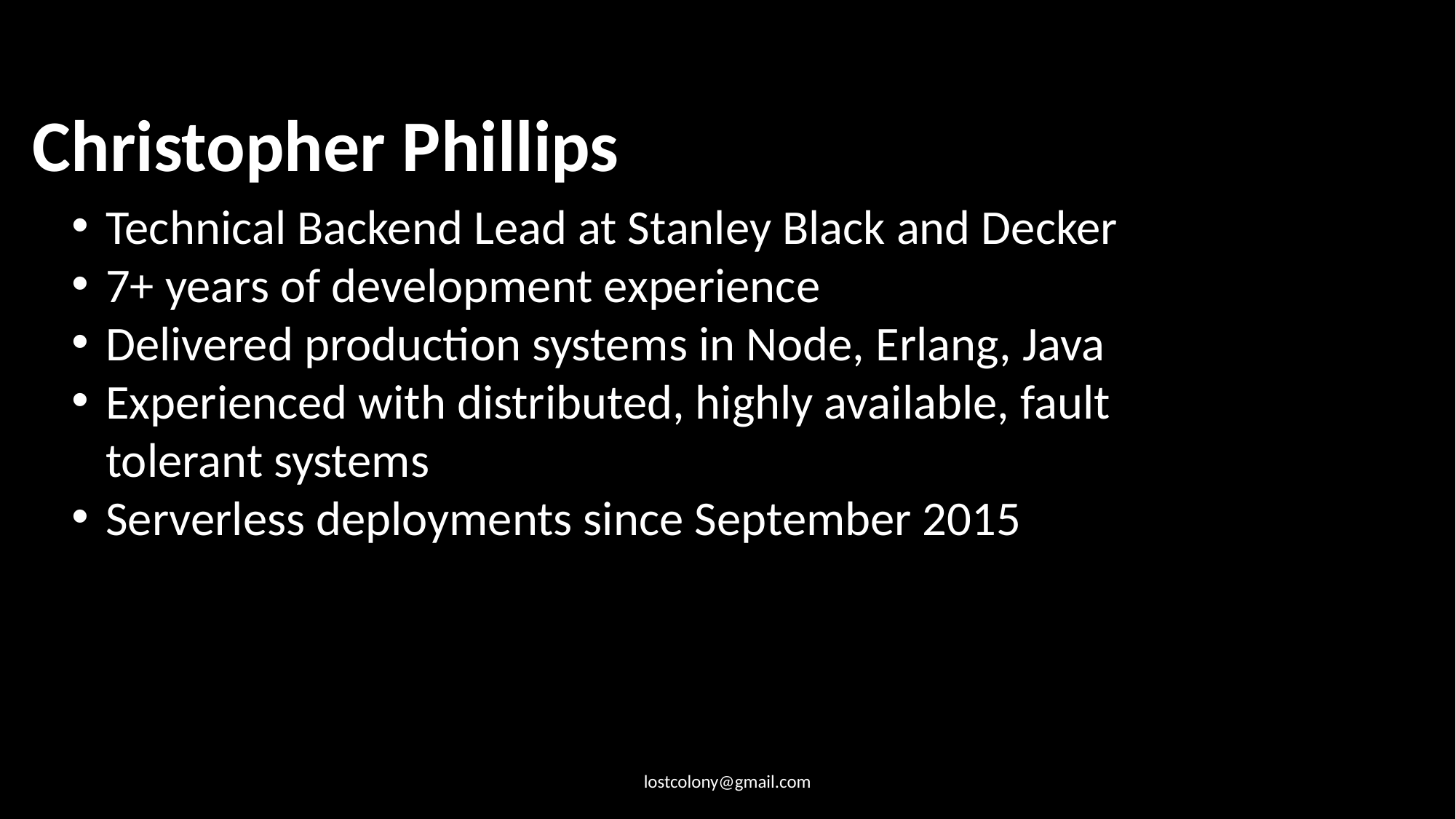

Christopher Phillips
Technical Backend Lead at Stanley Black and Decker
7+ years of development experience
Delivered production systems in Node, Erlang, Java
Experienced with distributed, highly available, fault tolerant systems
Serverless deployments since September 2015
lostcolony@gmail.com